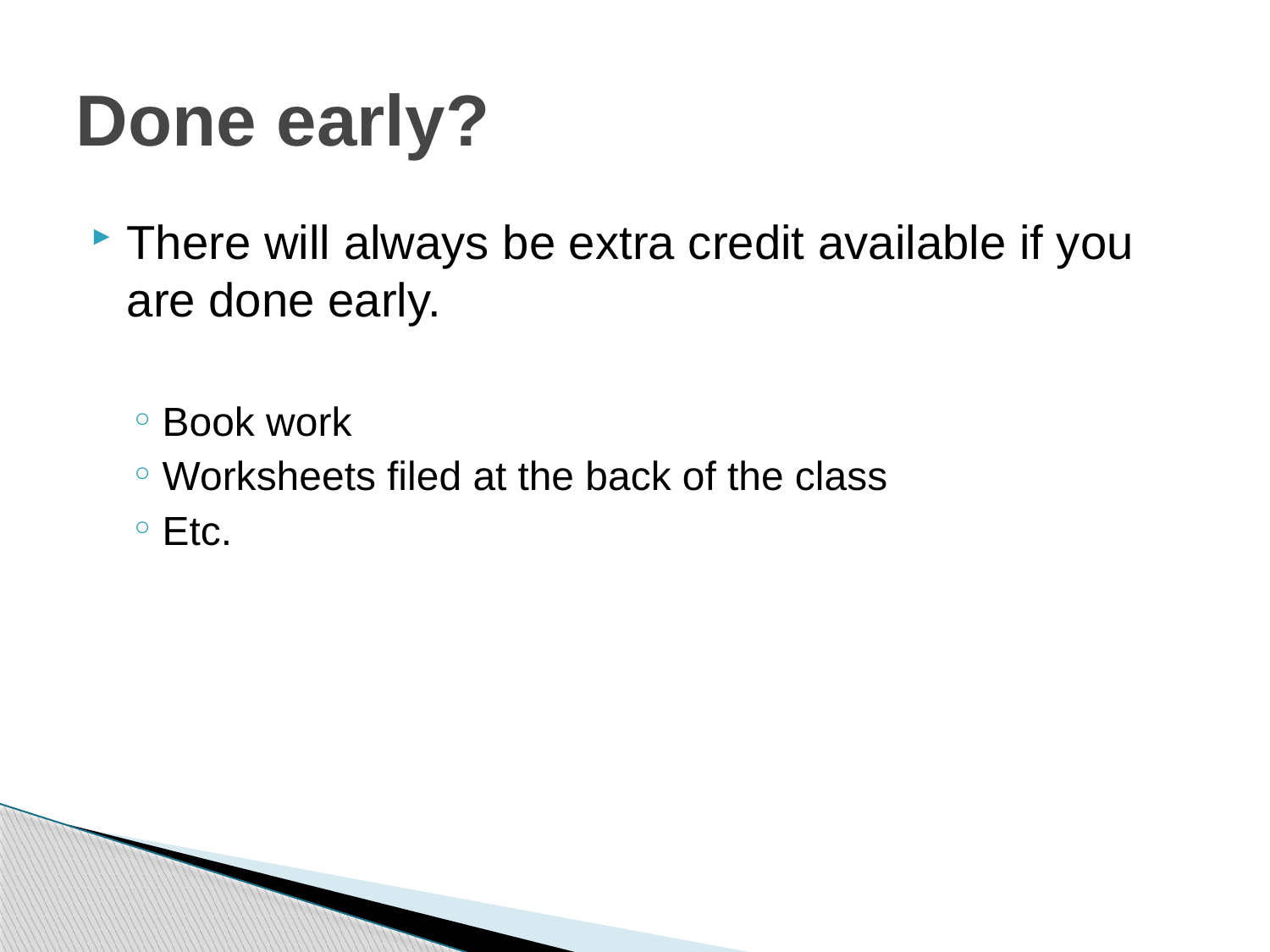

# Done early?
There will always be extra credit available if you are done early.

Book work
Worksheets filed at the back of the class
Etc.